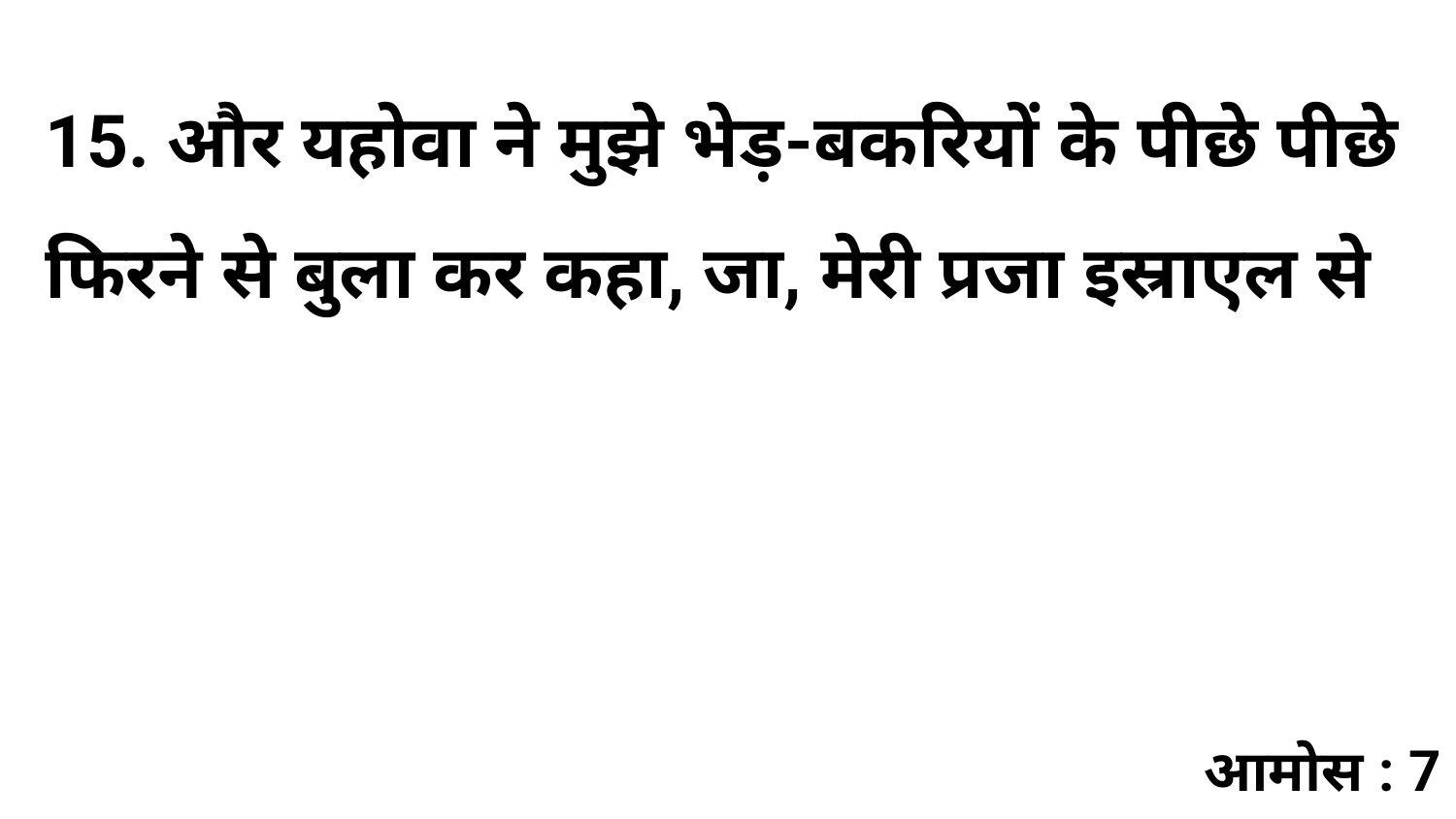

15. और यहोवा ने मुझे भेड़-बकरियों के पीछे पीछे फिरने से बुला कर कहा, जा, मेरी प्रजा इस्राएल से
आमोस : 7